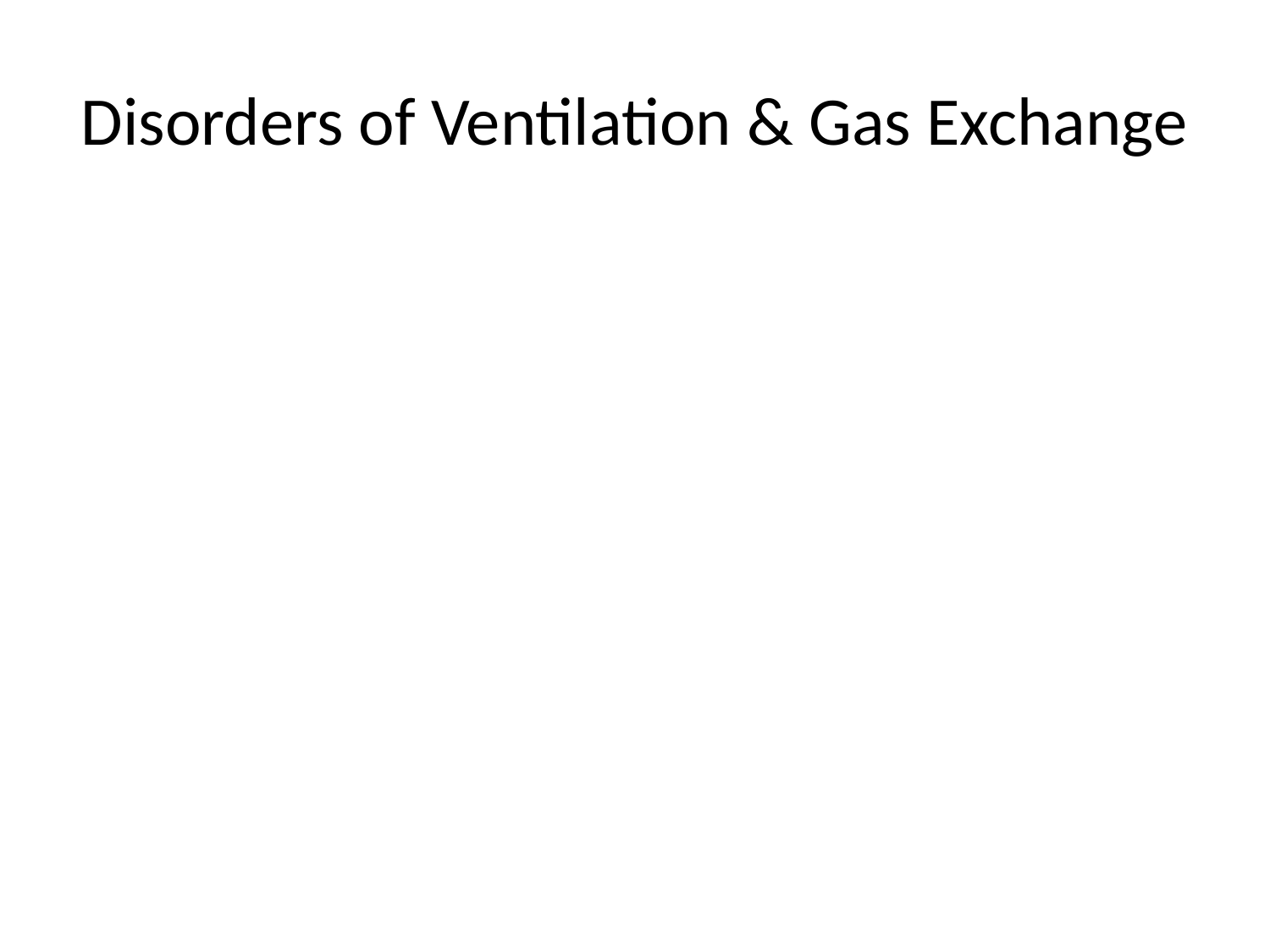

# Disorders of Ventilation & Gas Exchange